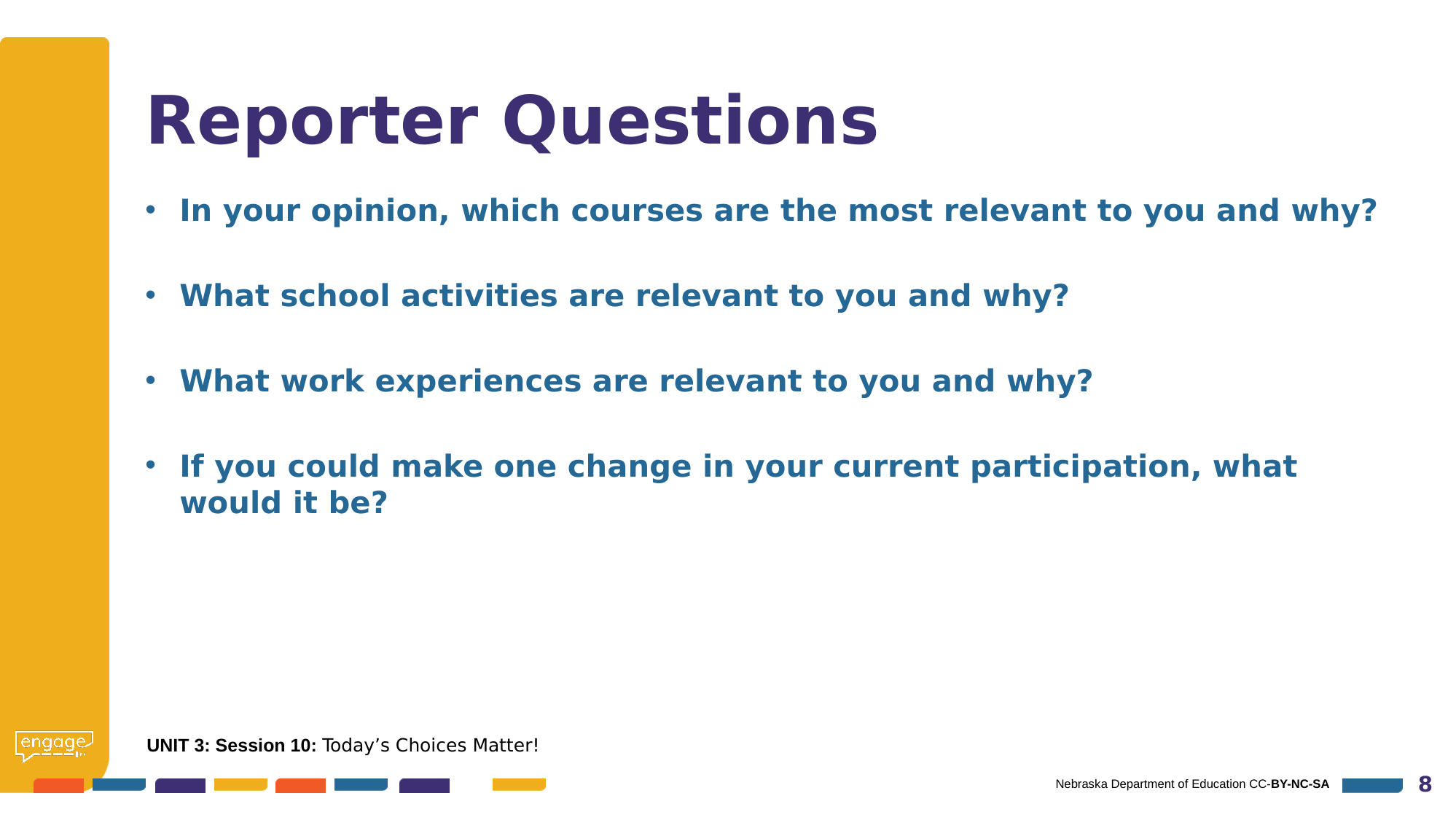

# Reporter Questions
In your opinion, which courses are the most relevant to you and why?

What school activities are relevant to you and why?

What work experiences are relevant to you and why?

If you could make one change in your current participation, what would it be?

UNIT 3: Session 10: Today’s Choices Matter!